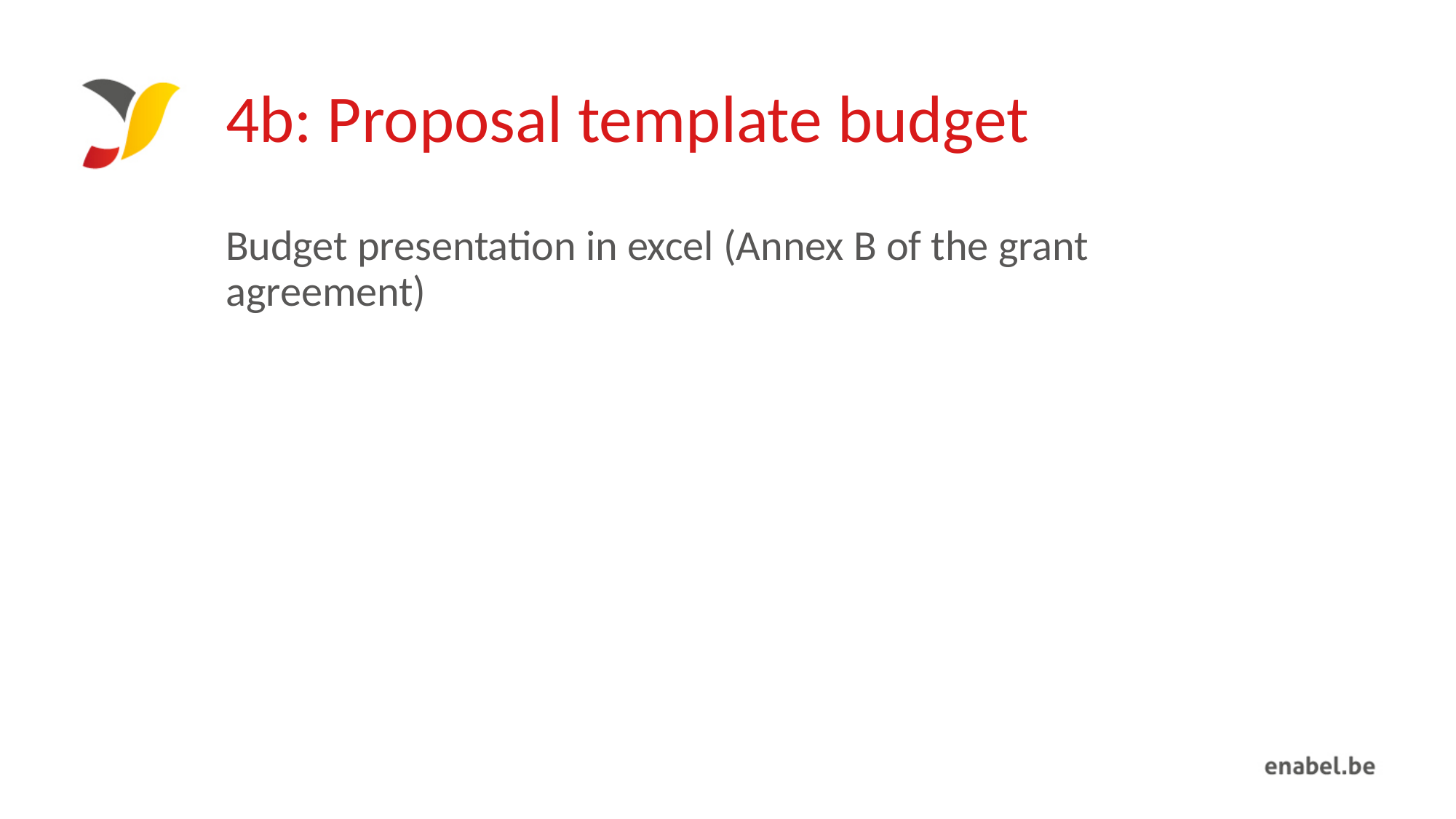

# 4b: Proposal template budget
Budget presentation in excel (Annex B of the grant agreement)